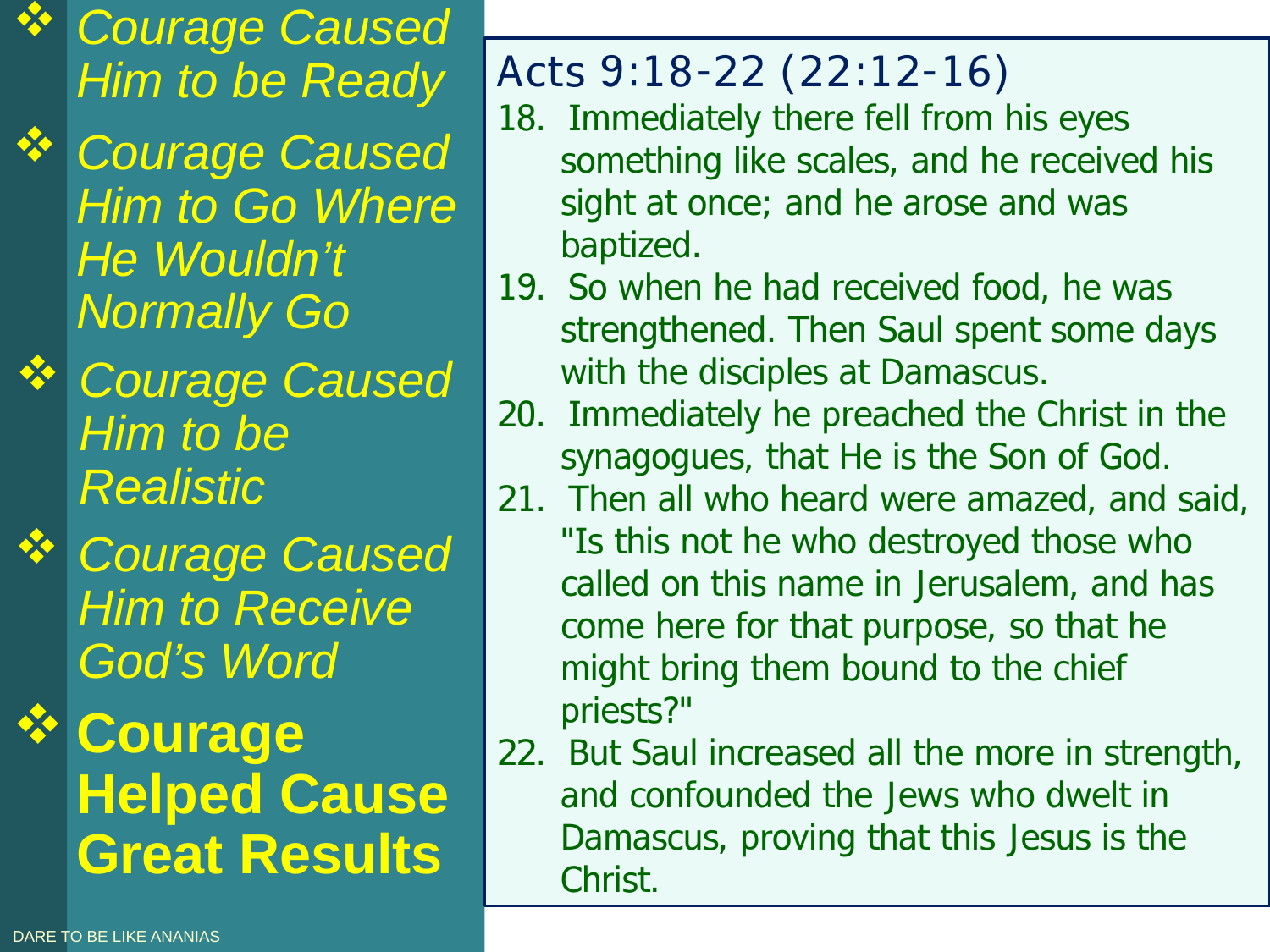

# Courage Caused Him to be Ready

Acts 9:18-22 (22:12-16)
18.  Immediately there fell from his eyes something like scales, and he received his sight at once; and he arose and was baptized.
19.  So when he had received food, he was strengthened. Then Saul spent some days with the disciples at Damascus.
20.  Immediately he preached the Christ in the synagogues, that He is the Son of God.
21.  Then all who heard were amazed, and said, "Is this not he who destroyed those who called on this name in Jerusalem, and has come here for that purpose, so that he might bring them bound to the chief priests?"
22.  But Saul increased all the more in strength, and confounded the Jews who dwelt in Damascus, proving that this Jesus is the Christ.
Courage Caused Him to Go Where He Wouldn’t Normally Go
Courage Caused Him to be Realistic
Courage Caused Him to Receive God’s Word
Courage Helped Cause Great Results
Dare To Be Like Ananias